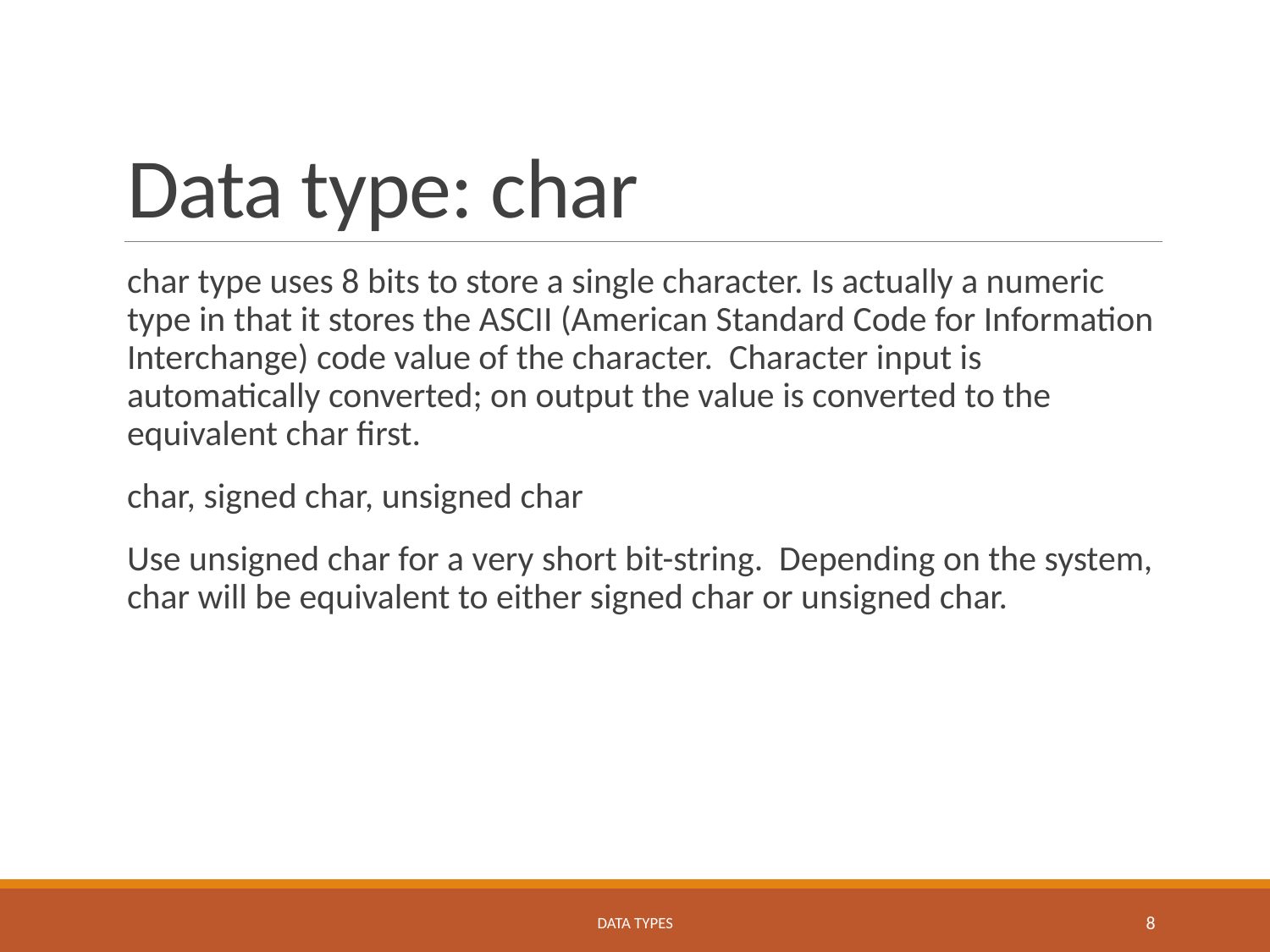

# Data type: char
char type uses 8 bits to store a single character. Is actually a numeric type in that it stores the ASCII (American Standard Code for Information Interchange) code value of the character.  Character input is automatically converted; on output the value is converted to the equivalent char first.
char, signed char, unsigned char
Use unsigned char for a very short bit-string.  Depending on the system, char will be equivalent to either signed char or unsigned char.
Data Types
8